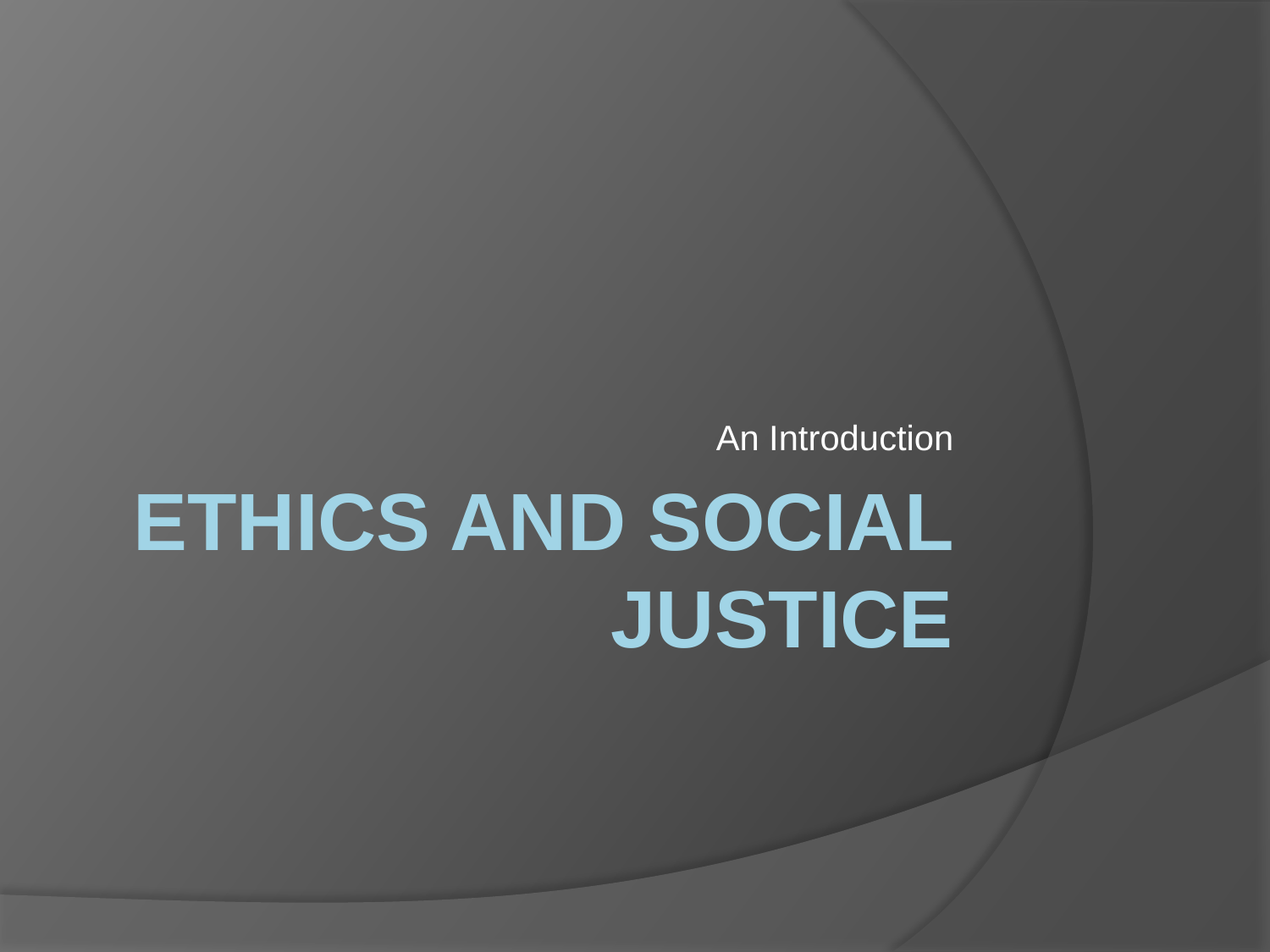

An Introduction
# Ethics and Social Justice